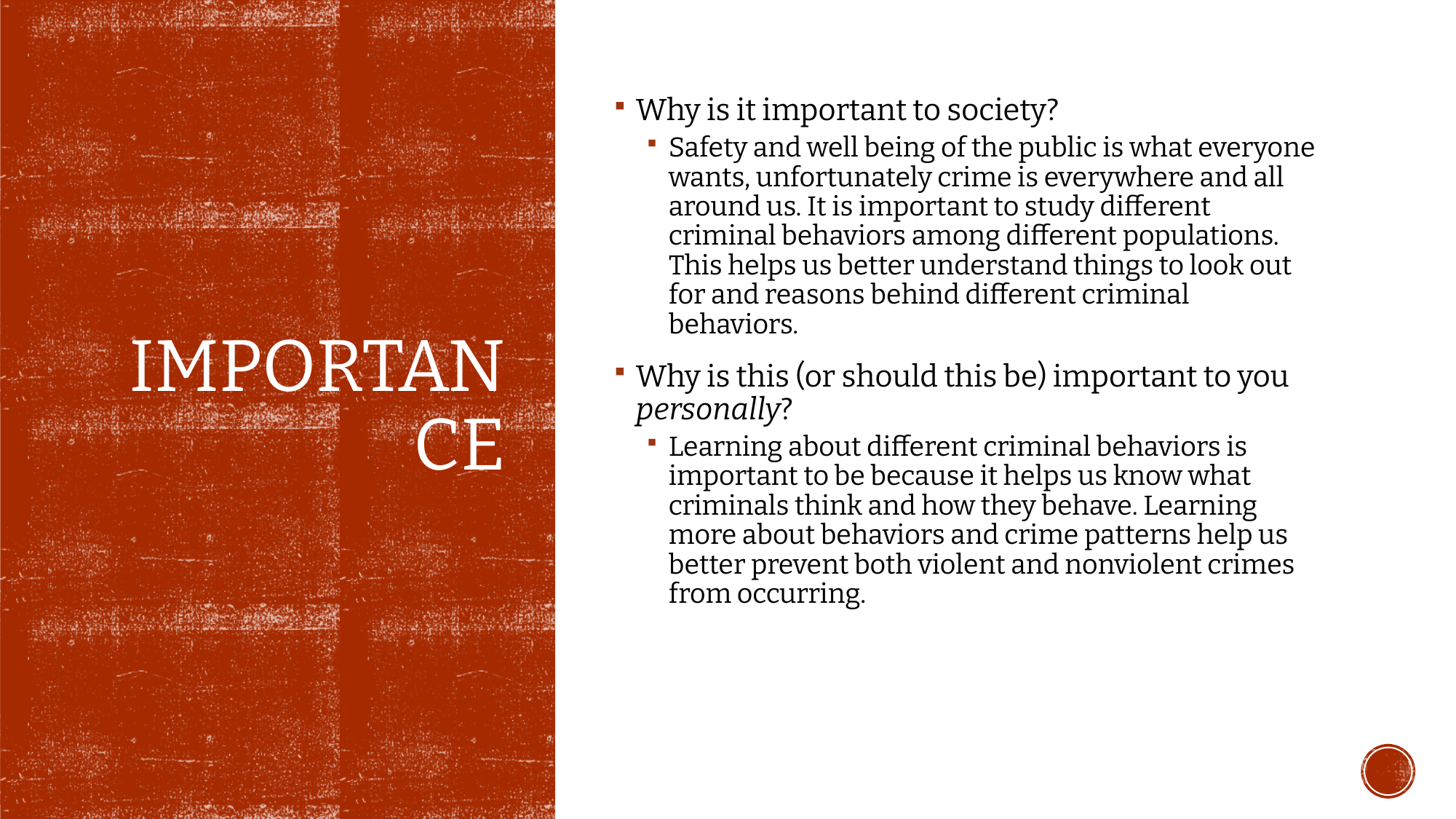

Why is it important to society?
Safety and well being of the public is what everyone wants, unfortunately crime is everywhere and all around us. It is important to study different criminal behaviors among different populations. This helps us better understand things to look out for and reasons behind different criminal behaviors.
Why is this (or should this be) important to you personally?
Learning about different criminal behaviors is important to be because it helps us know what criminals think and how they behave. Learning more about behaviors and crime patterns help us better prevent both violent and nonviolent crimes from occurring.

# Importance